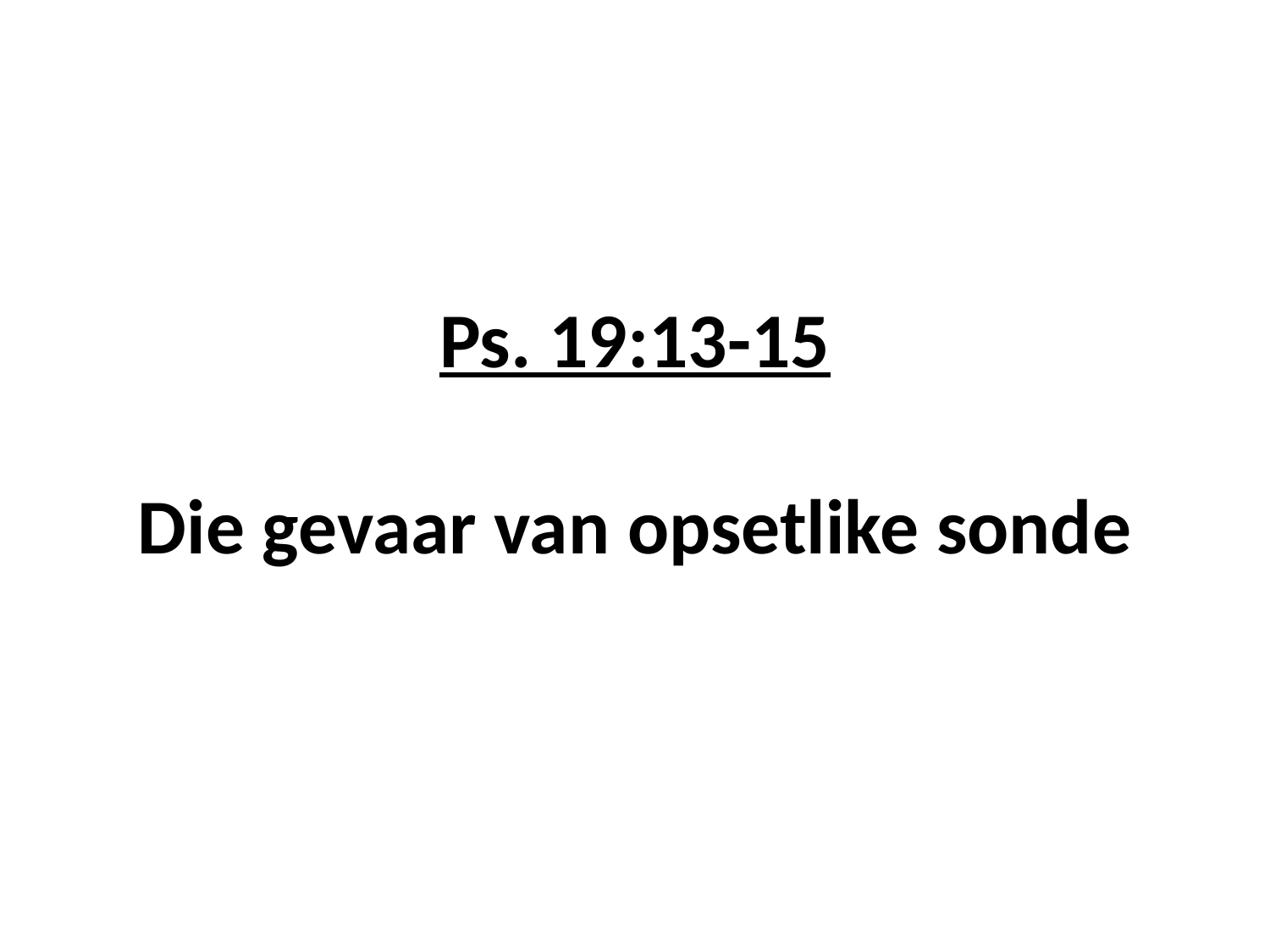

# Ps. 19:13-15 Die gevaar van opsetlike sonde